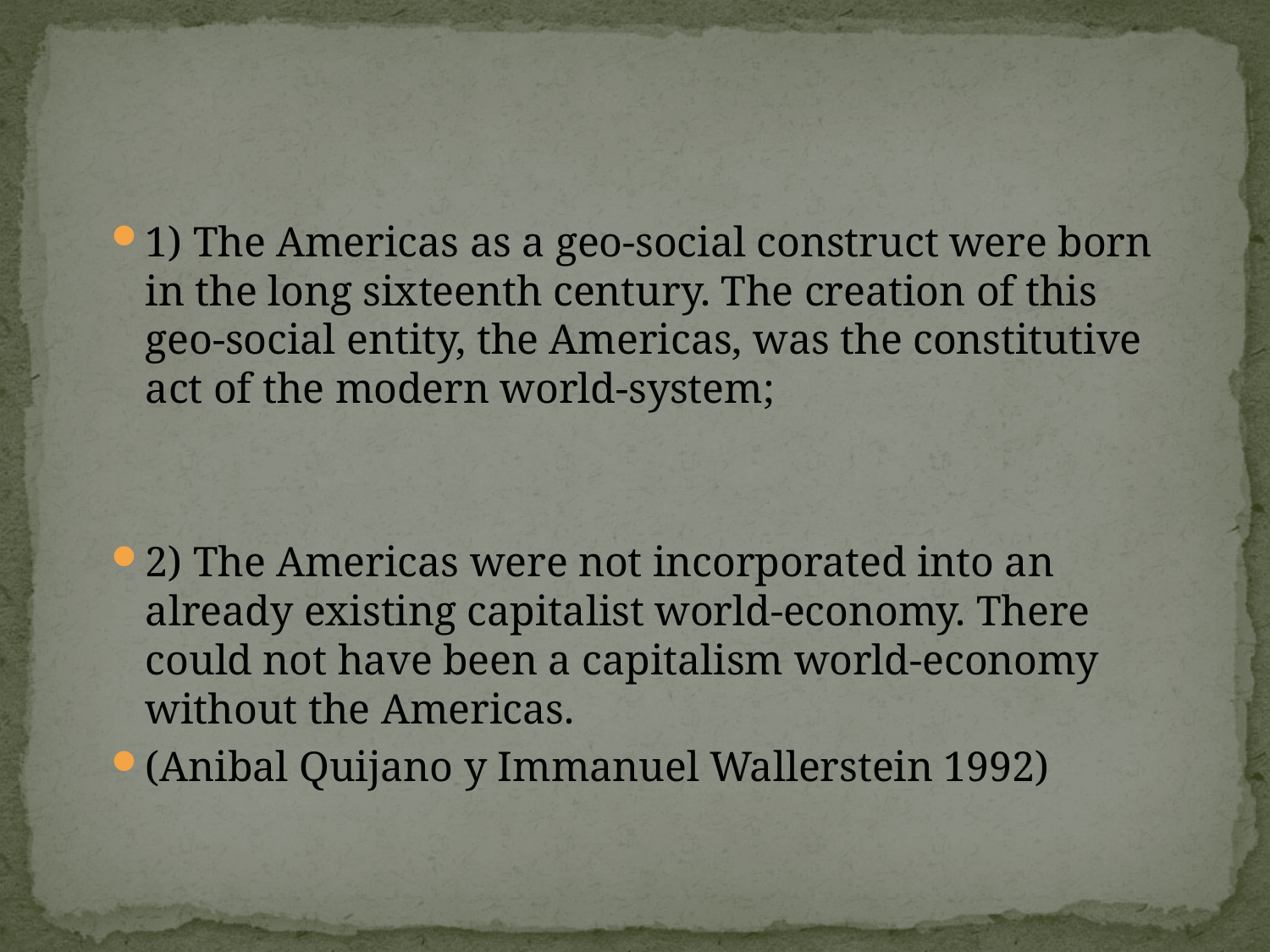

1) The Americas as a geo-social construct were born in the long sixteenth century. The creation of this geo-social entity, the Americas, was the constitutive act of the modern world-system;

2) The Americas were not incorporated into an already existing capitalist world-economy. There could not have been a capitalism world-economy without the Americas.
(Anibal Quijano y Immanuel Wallerstein 1992)